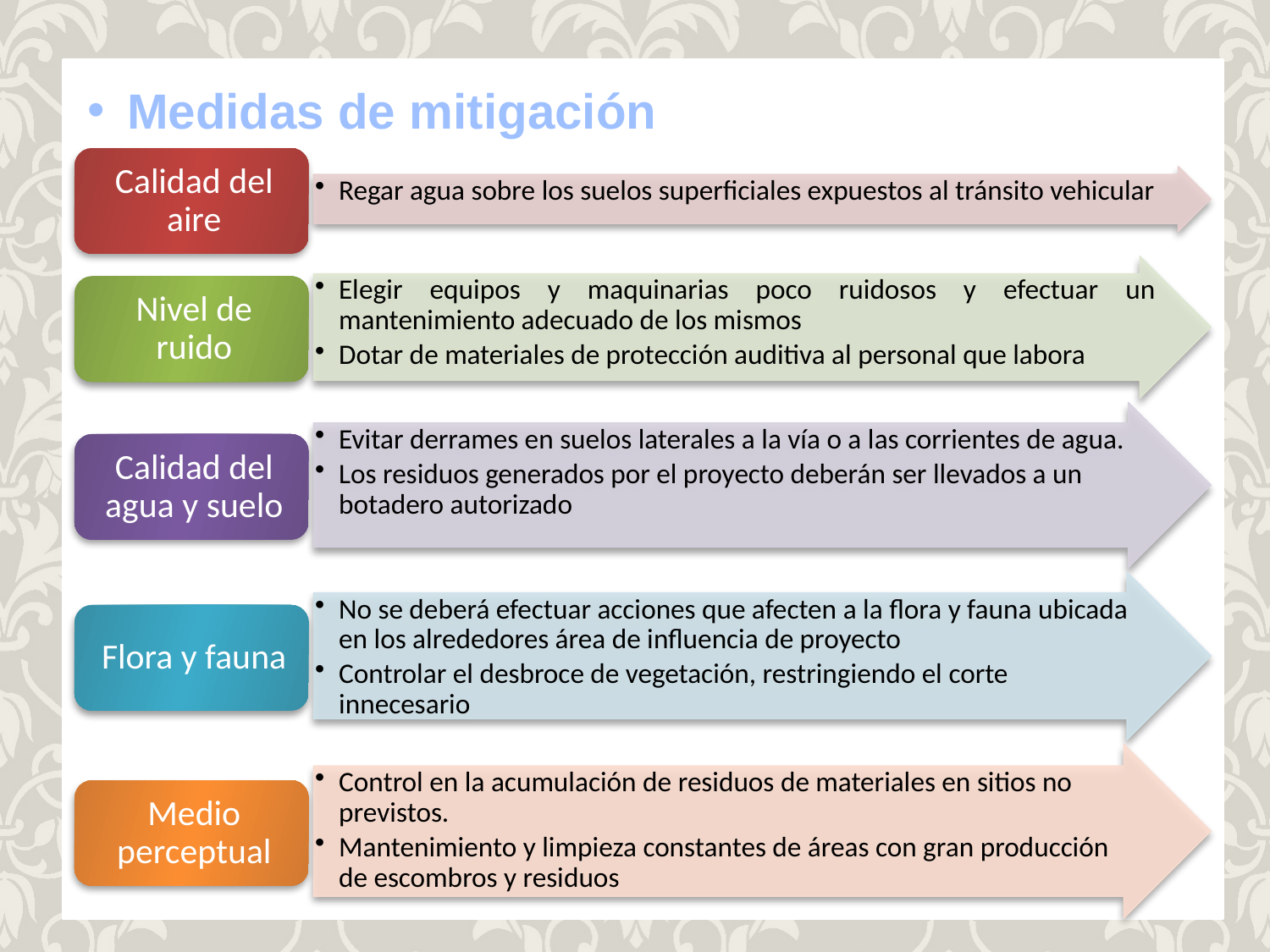

identificación y evaluación de impactos ambientales
Medidas de mitigación
Regar agua sobre los suelos superficiales expuestos al tránsito vehicular
Calidad del aire
Elegir equipos y maquinarias poco ruidosos y efectuar un mantenimiento adecuado de los mismos
Dotar de materiales de protección auditiva al personal que labora
Nivel de ruido
Evitar derrames en suelos laterales a la vía o a las corrientes de agua.
Los residuos generados por el proyecto deberán ser llevados a un botadero autorizado
Calidad del agua y suelo
No se deberá efectuar acciones que afecten a la flora y fauna ubicada en los alrededores área de influencia de proyecto
Controlar el desbroce de vegetación, restringiendo el corte innecesario
Flora y fauna
Control en la acumulación de residuos de materiales en sitios no previstos.
Mantenimiento y limpieza constantes de áreas con gran producción de escombros y residuos
Medio perceptual
.